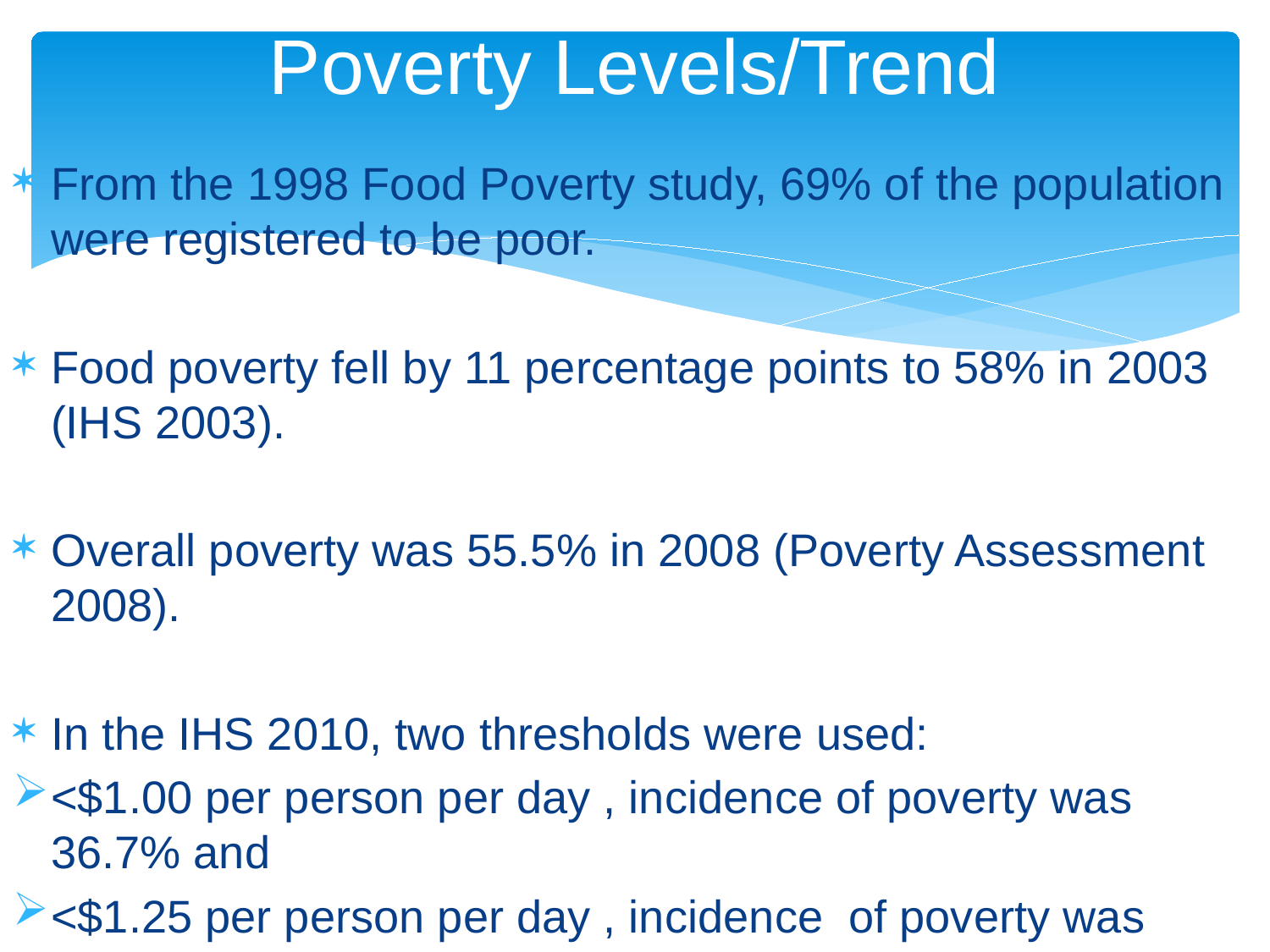

# Poverty Levels/Trend
From the 1998 Food Poverty study, 69% of the population were registered to be poor.

Food poverty fell by 11 percentage points to 58% in 2003 (IHS 2003).

Overall poverty was 55.5% in 2008 (Poverty Assessment 2008).

In the IHS 2010, two thresholds were used:
<$1.00 per person per day , incidence of poverty was 36.7% and
<$1.25 per person per day , incidence  of poverty was 48.4%